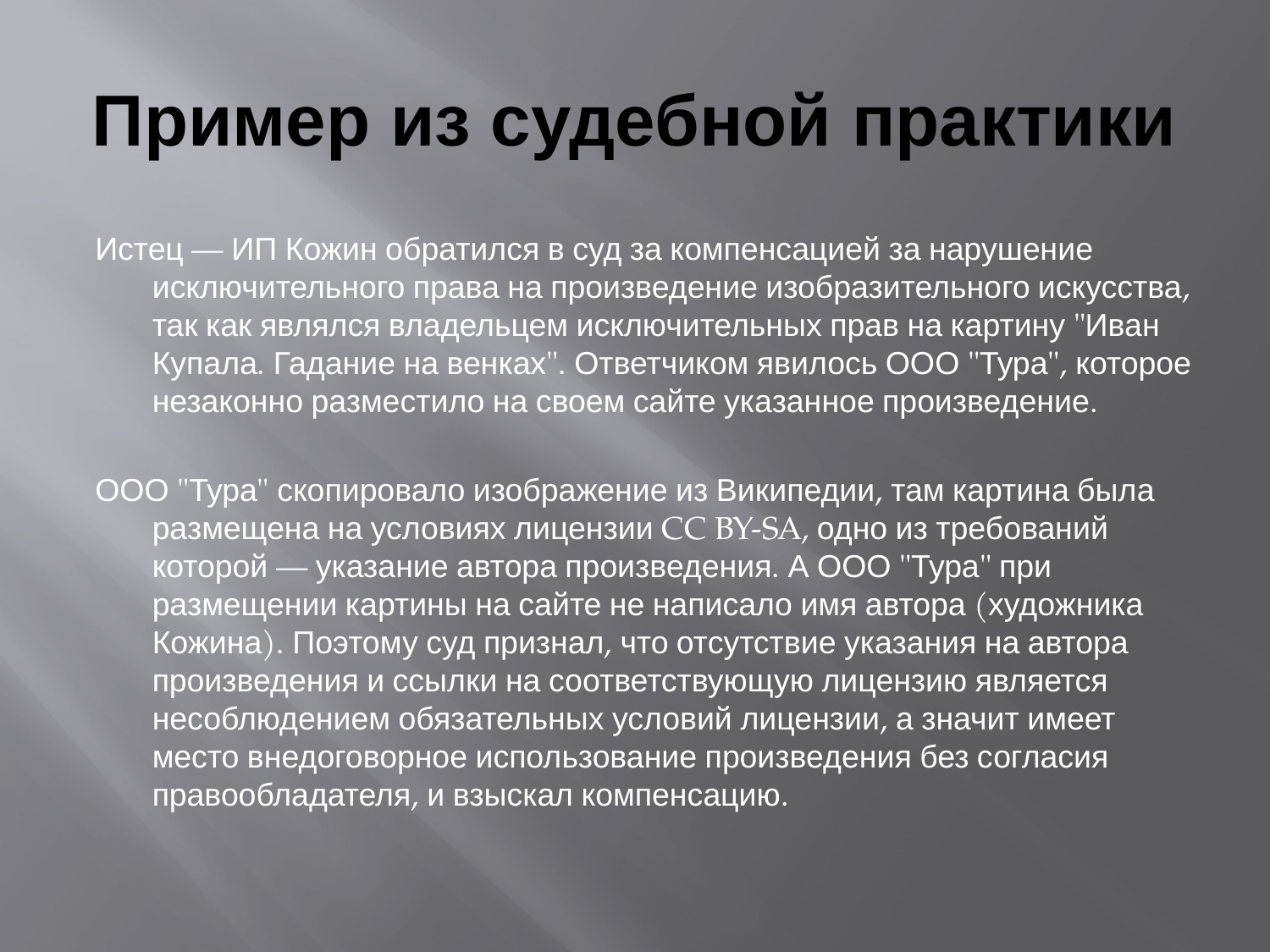

# Пример из судебной практики
Истец — ИП Кожин обратился в суд за компенсацией за нарушение исключительного права на произведение изобразительного искусства, так как являлся владельцем исключительных прав на картину "Иван Купала. Гадание на венках". Ответчиком явилось ООО "Тура", которое незаконно разместило на своем сайте указанное произведение.

ООО "Тура" скопировало изображение из Википедии, там картина была размещена на условиях лицензии CC BY-SA, одно из требований которой — указание автора произведения. А ООО "Тура" при размещении картины на сайте не написало имя автора (художника Кожина). Поэтому суд признал, что отсутствие указания на автора произведения и ссылки на соответствующую лицензию является несоблюдением обязательных условий лицензии, а значит имеет место внедоговорное использование произведения без согласия правообладателя, и взыскал компенсацию.